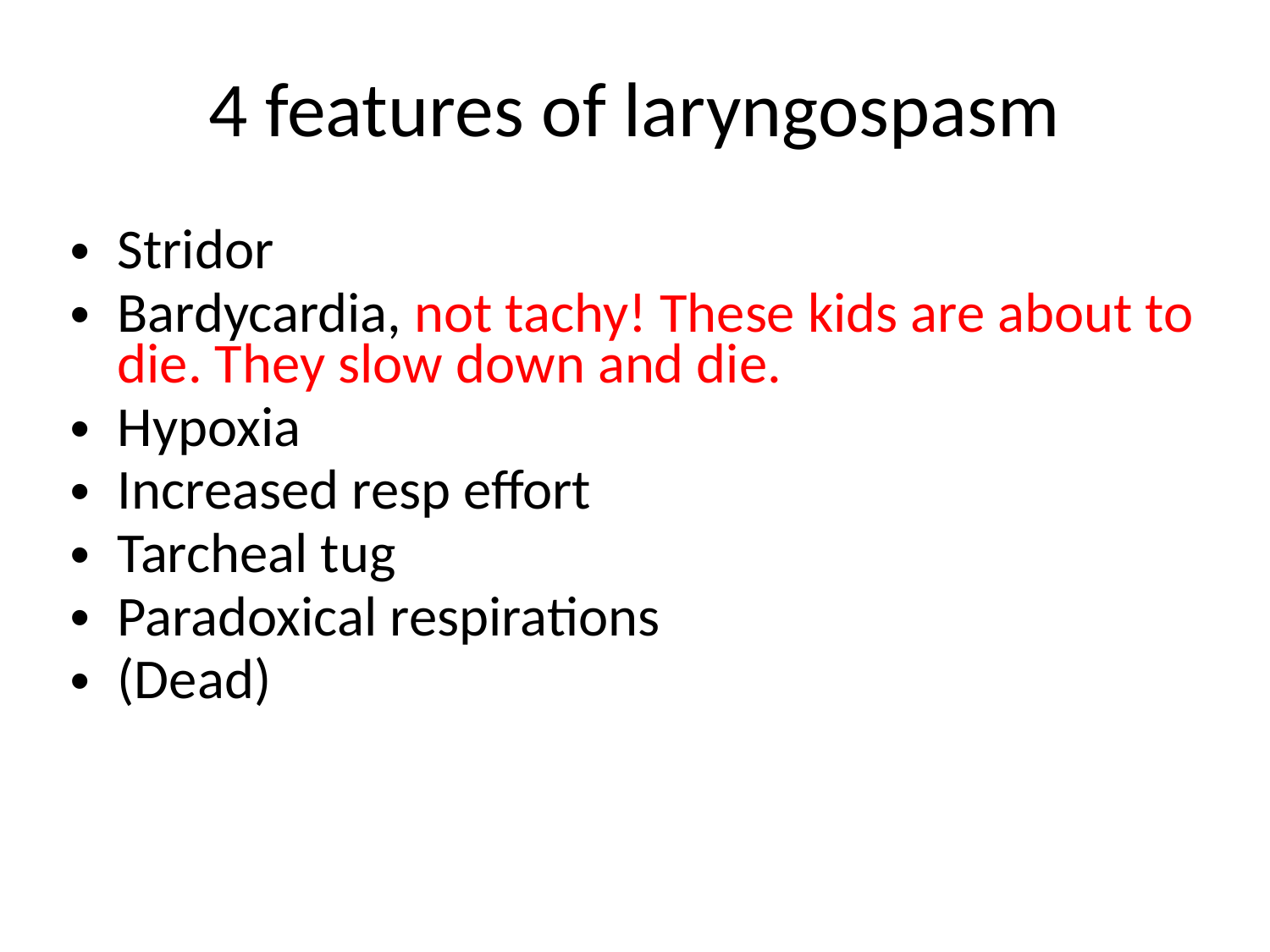

4 features of laryngospasm
Stridor
Bardycardia, not tachy! These kids are about to die. They slow down and die.
Hypoxia
Increased resp effort
Tarcheal tug
Paradoxical respirations
(Dead)